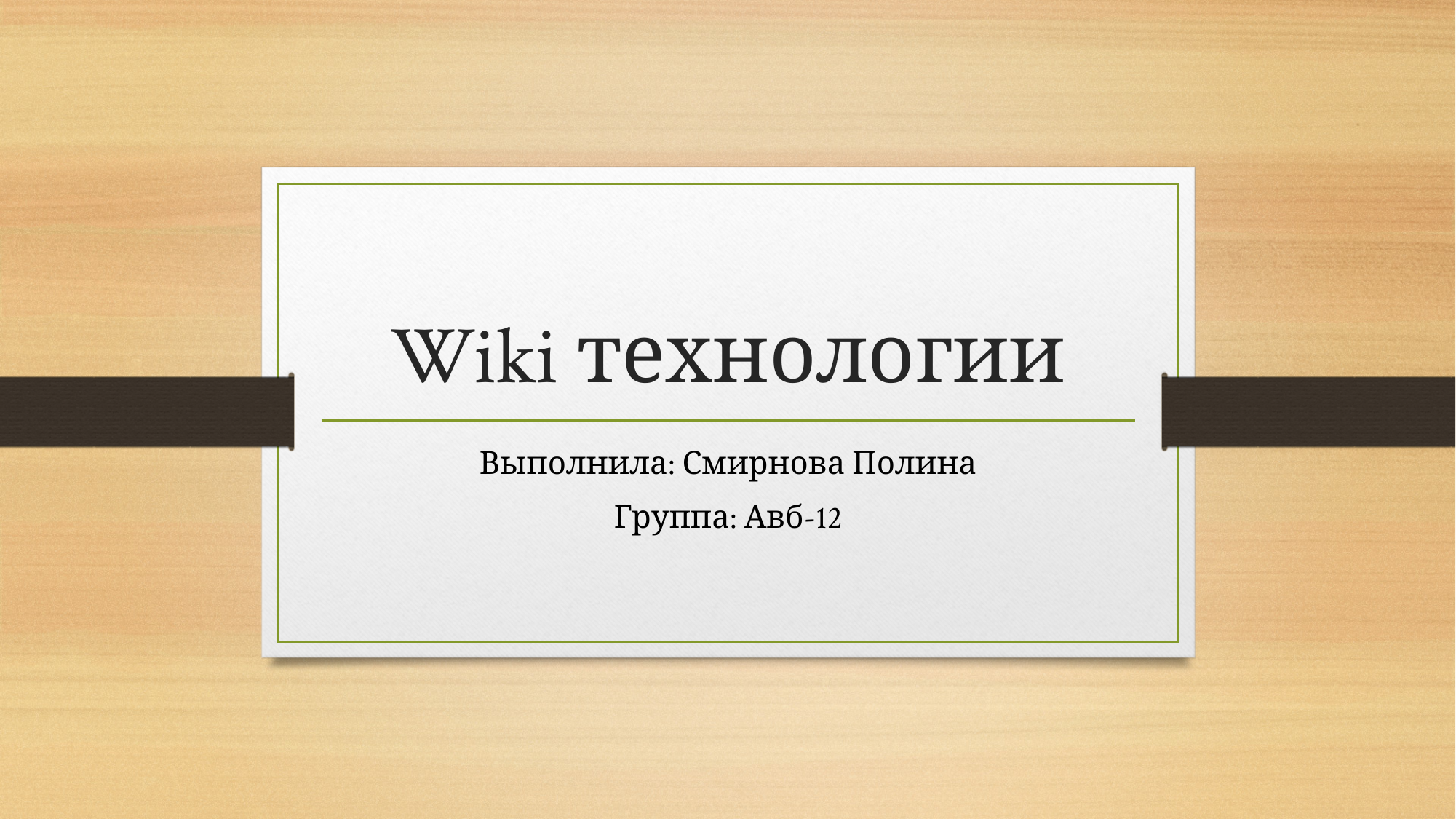

# Wiki технологии
Выполнила: Смирнова Полина
Группа: Авб-12